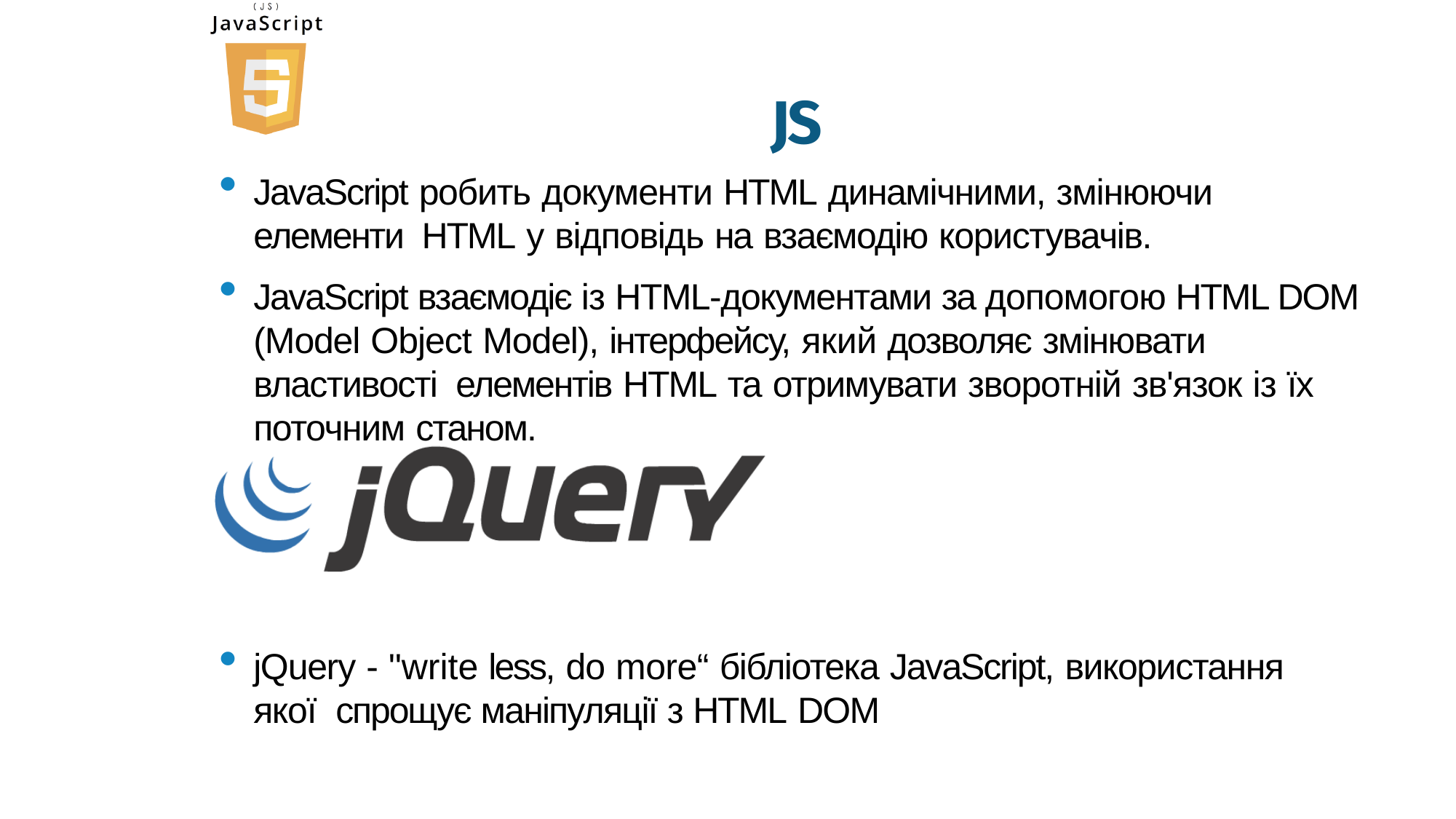

JS
JavaScript робить документи HTML динамічними, змінюючи елементи  HTML у відповідь на взаємодію користувачів.
JavaScript взаємодіє із HTML-документами за допомогою HTML DOM  (Model Object Model), інтерфейсу, який дозволяє змінювати властивості  елементів HTML та отримувати зворотній зв'язок із їх поточним станом.

jQuery - "write less, do more“ бібліотека JavaScript, використання якої  спрощує маніпуляції з HTML DOM